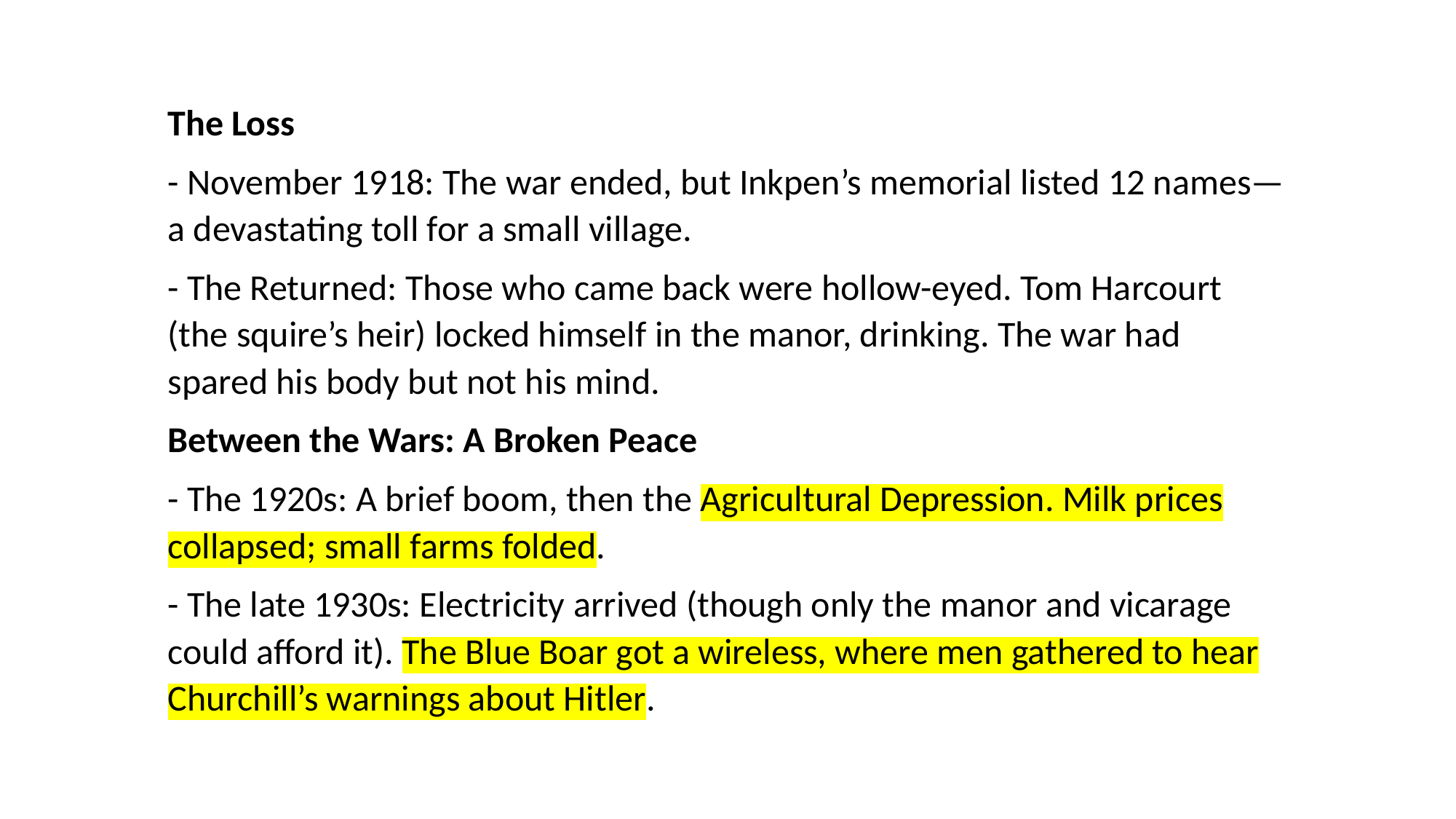

The Loss
- November 1918: The war ended, but Inkpen’s memorial listed 12 names—a devastating toll for a small village.
- The Returned: Those who came back were hollow-eyed. Tom Harcourt (the squire’s heir) locked himself in the manor, drinking. The war had spared his body but not his mind.
Between the Wars: A Broken Peace
- The 1920s: A brief boom, then the Agricultural Depression. Milk prices collapsed; small farms folded.
- The late 1930s: Electricity arrived (though only the manor and vicarage could afford it). The Blue Boar got a wireless, where men gathered to hear Churchill’s warnings about Hitler.